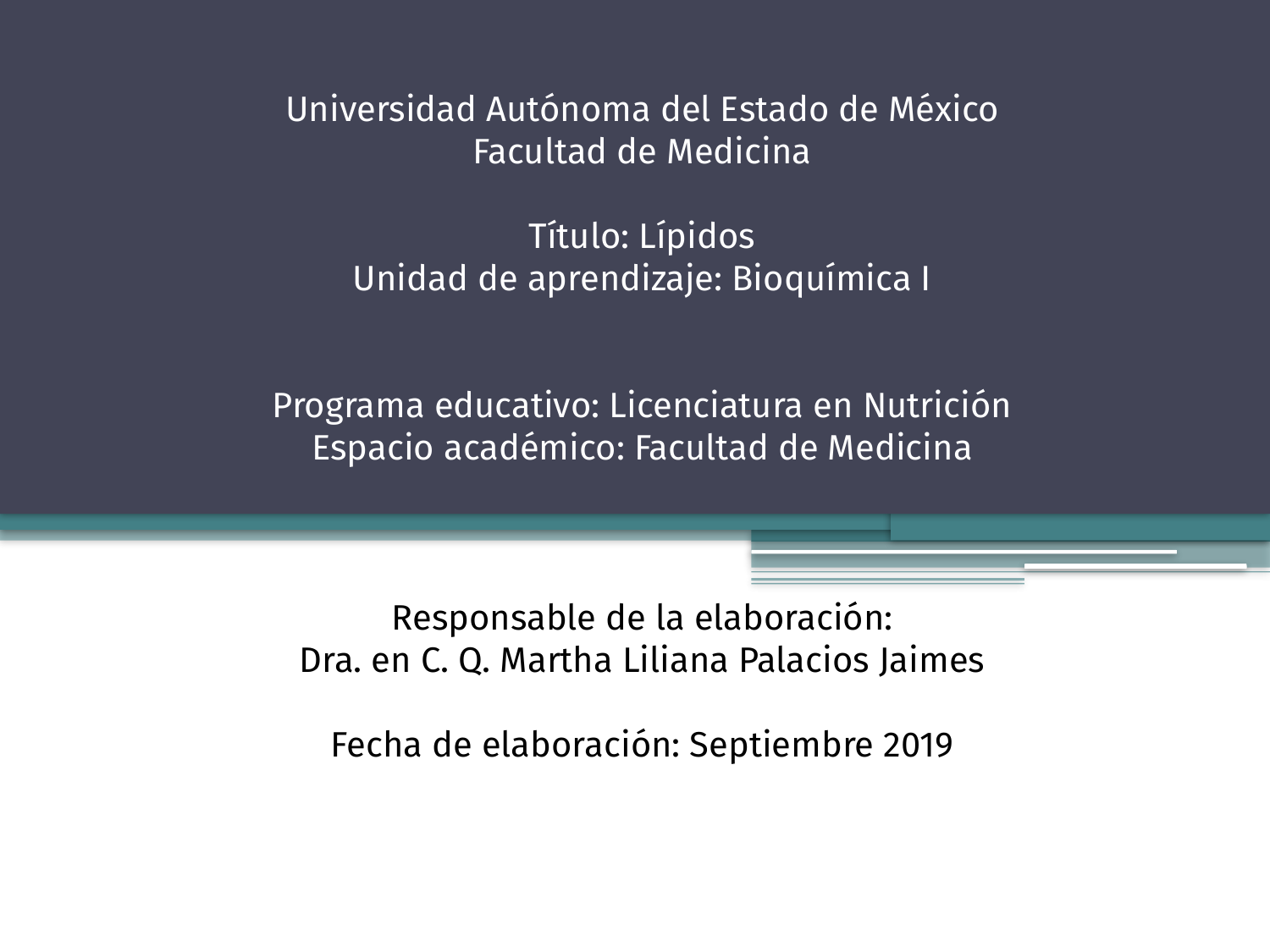

# Universidad Autónoma del Estado de México Facultad de Medicina Título: Lípidos Unidad de aprendizaje: Bioquímica I Programa educativo: Licenciatura en Nutrición Espacio académico: Facultad de Medicina Responsable de la elaboración: Dra. en C. Q. Martha Liliana Palacios Jaimes Fecha de elaboración: Septiembre 2019